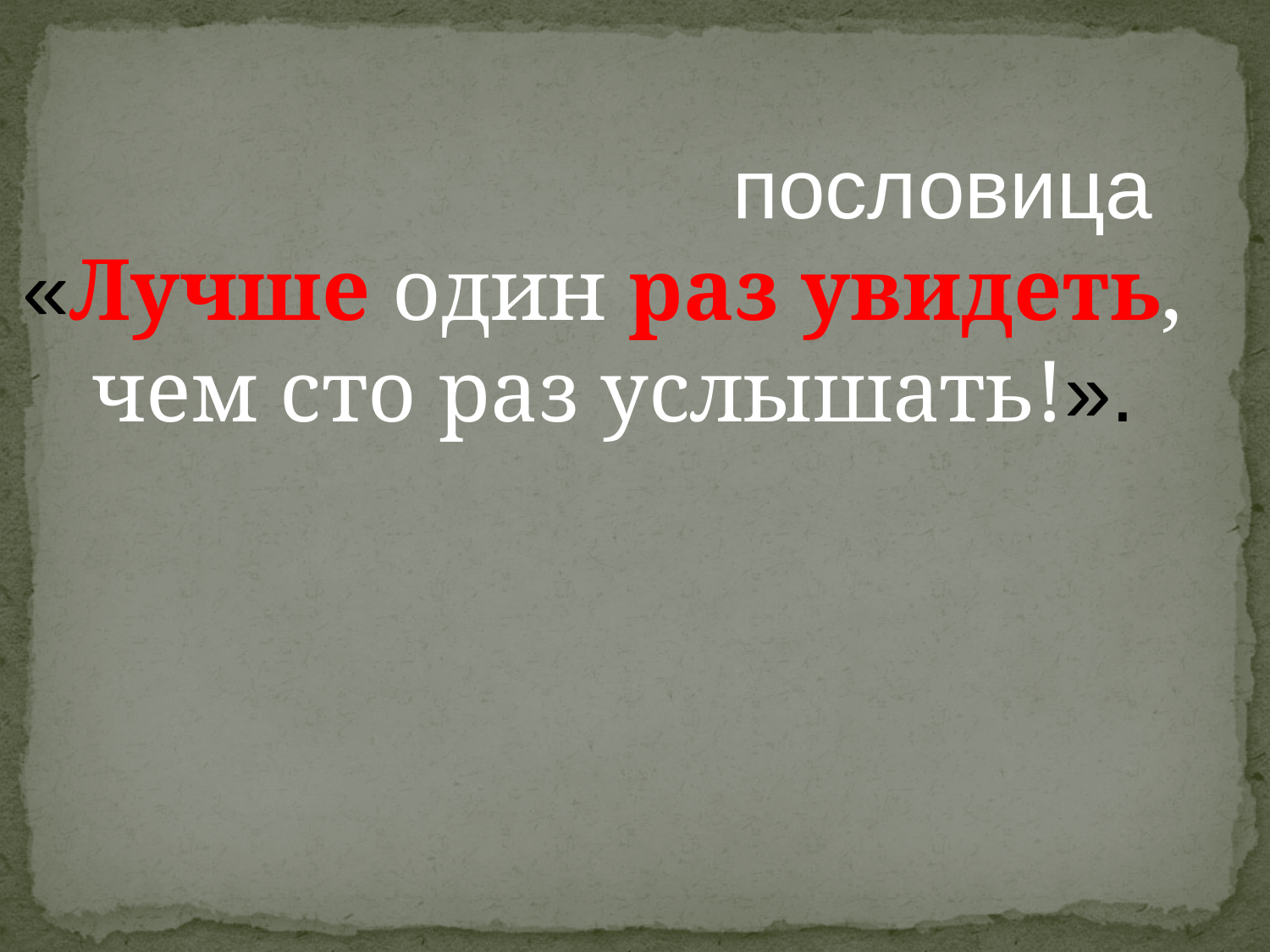

пословица
«Лучше один раз увидеть,
чем сто раз услышать!».